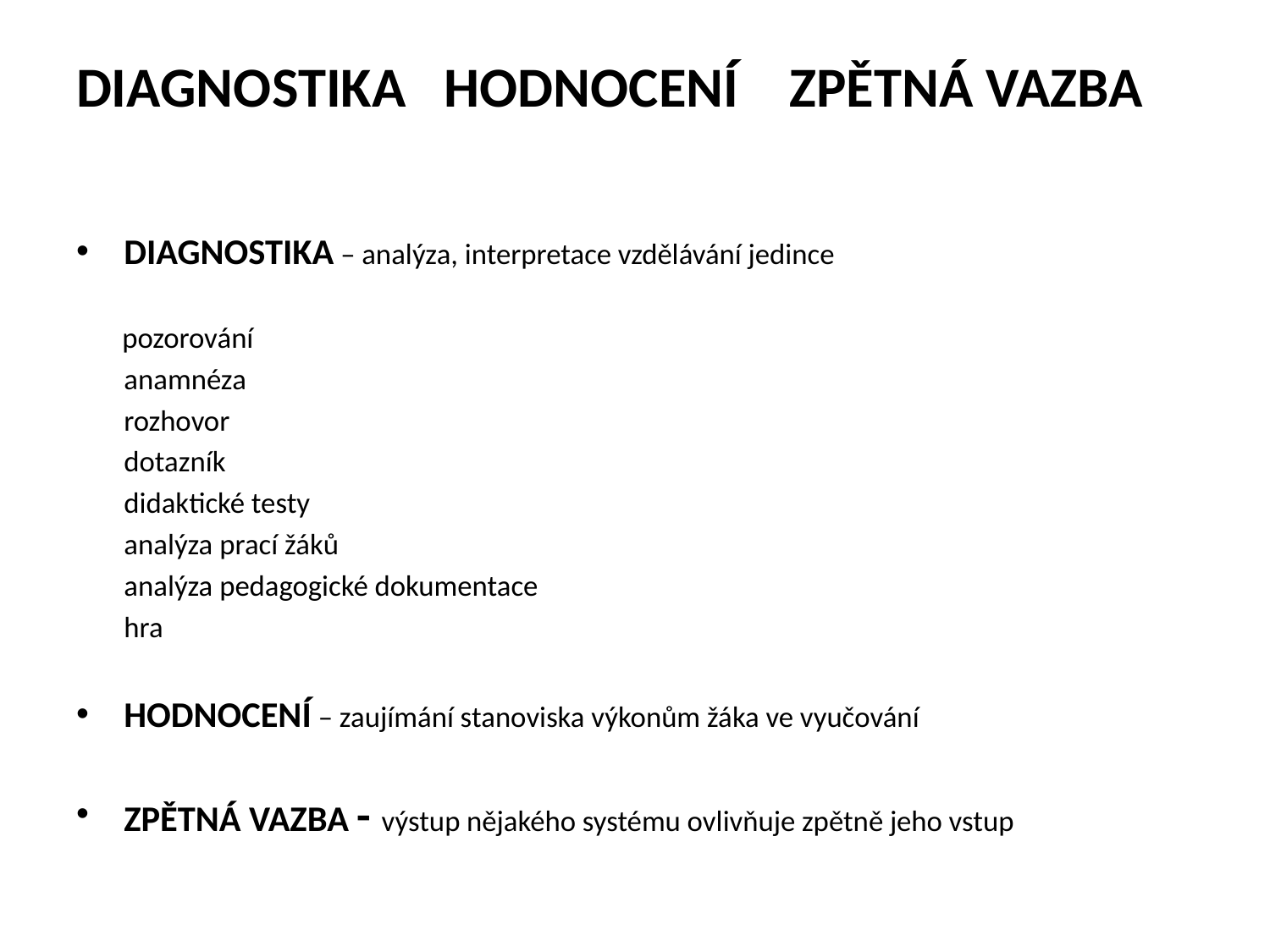

# DIAGNOSTIKA   HODNOCENÍ    ZPĚTNÁ VAZBA
DIAGNOSTIKA – analýza, interpretace vzdělávání jedince

       pozorování
	anamnéza
	rozhovor
	dotazník
	didaktické testy
	analýza prací žáků
	analýza pedagogické dokumentace
	hra

HODNOCENÍ – zaujímání stanoviska výkonům žáka ve vyučování

ZPĚTNÁ VAZBA - výstup nějakého systému ovlivňuje zpětně jeho vstup